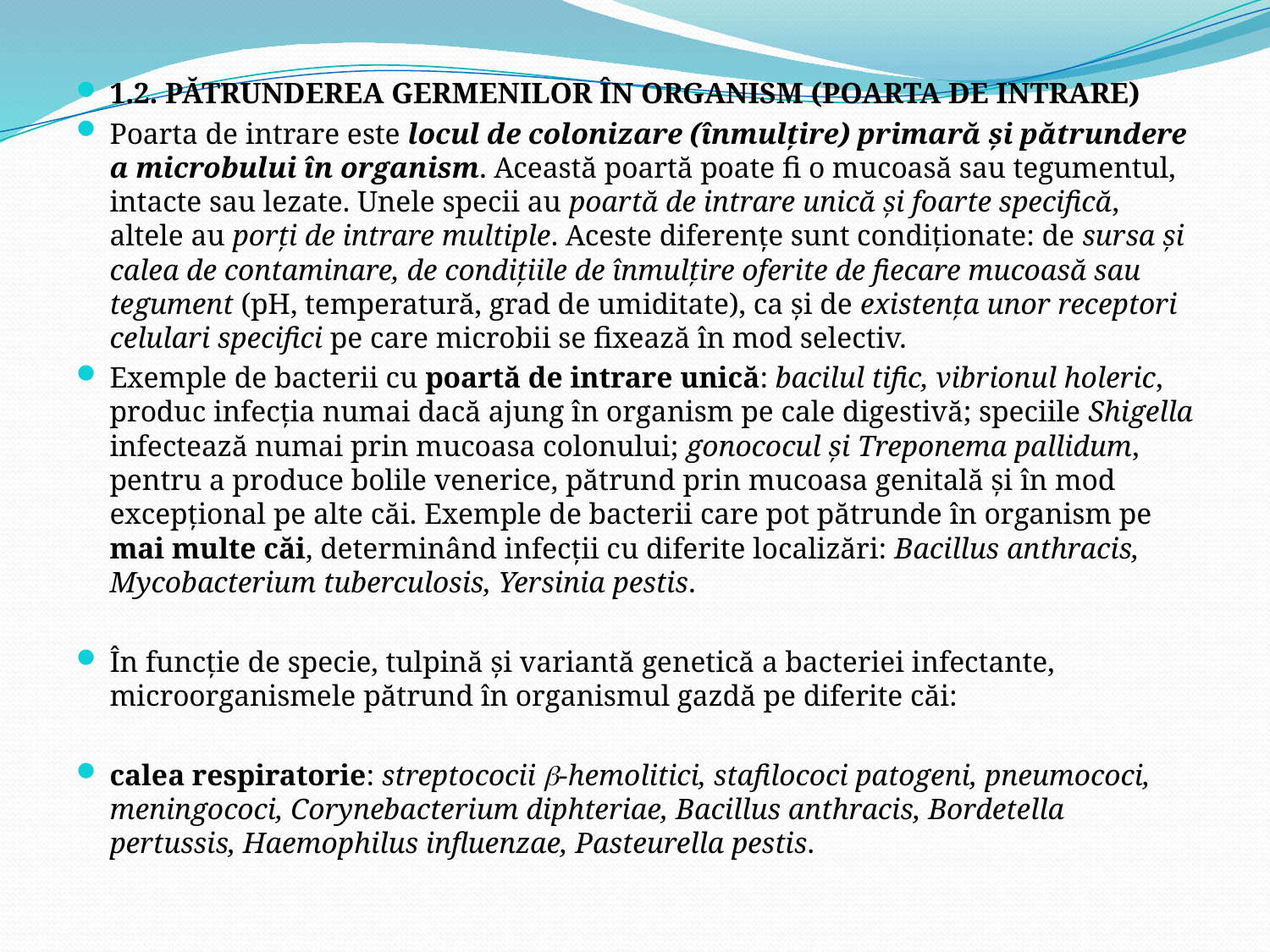

1.2. PĂTRUNDEREA GERMENILOR ÎN ORGANISM (POARTA DE INTRARE)
Poarta de intrare este locul de colonizare (înmulţire) primară şi pătrundere a microbului în organism. Această poartă poate fi o mucoasă sau tegumentul, intacte sau lezate. Unele specii au poartă de intrare unică şi foarte specifică, altele au porţi de intrare multiple. Aceste diferenţe sunt condiţionate: de sursa şi calea de contaminare, de condiţiile de înmulţire oferite de fiecare mucoasă sau tegument (pH, temperatură, grad de umiditate), ca şi de existenţa unor receptori celulari specifici pe care microbii se fixează în mod selectiv.
Exemple de bacterii cu poartă de intrare unică: bacilul tific, vibrionul holeric, produc infecţia numai dacă ajung în organism pe cale digestivă; speciile Shigella infectează numai prin mucoasa colonului; gonococul şi Treponema pallidum, pentru a produce bolile venerice, pătrund prin mucoasa genitală şi în mod excepţional pe alte căi. Exemple de bacterii care pot pătrunde în organism pe mai multe căi, determinând infecţii cu diferite localizări: Bacillus anthracis, Mycobacterium tuberculosis, Yersinia pestis.

În funcţie de specie, tulpină şi variantă genetică a bacteriei infectante, microorganismele pătrund în organismul gazdă pe diferite căi:

calea respiratorie: streptococii β-hemolitici, stafilococi patogeni, pneumococi, meningococi, Corynebacterium diphteriae, Bacillus anthracis, Bordetella pertussis, Haemophilus influenzae, Pasteurella pestis.